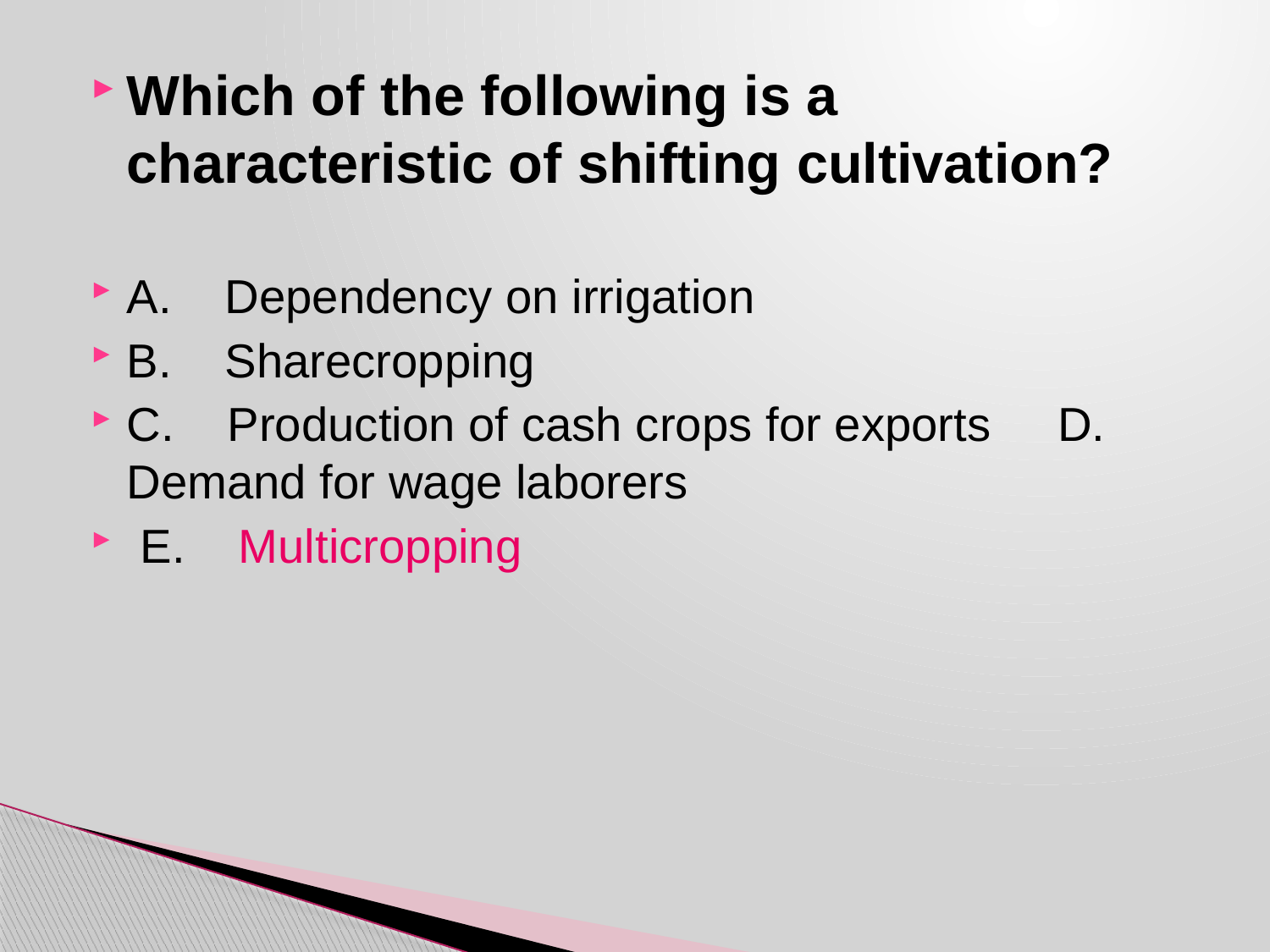

Which of the following is a characteristic of shifting cultivation?

A.    Dependency on irrigation
B.    Sharecropping
C.    Production of cash crops for exports     D.    Demand for wage laborers
 E.    Multicropping